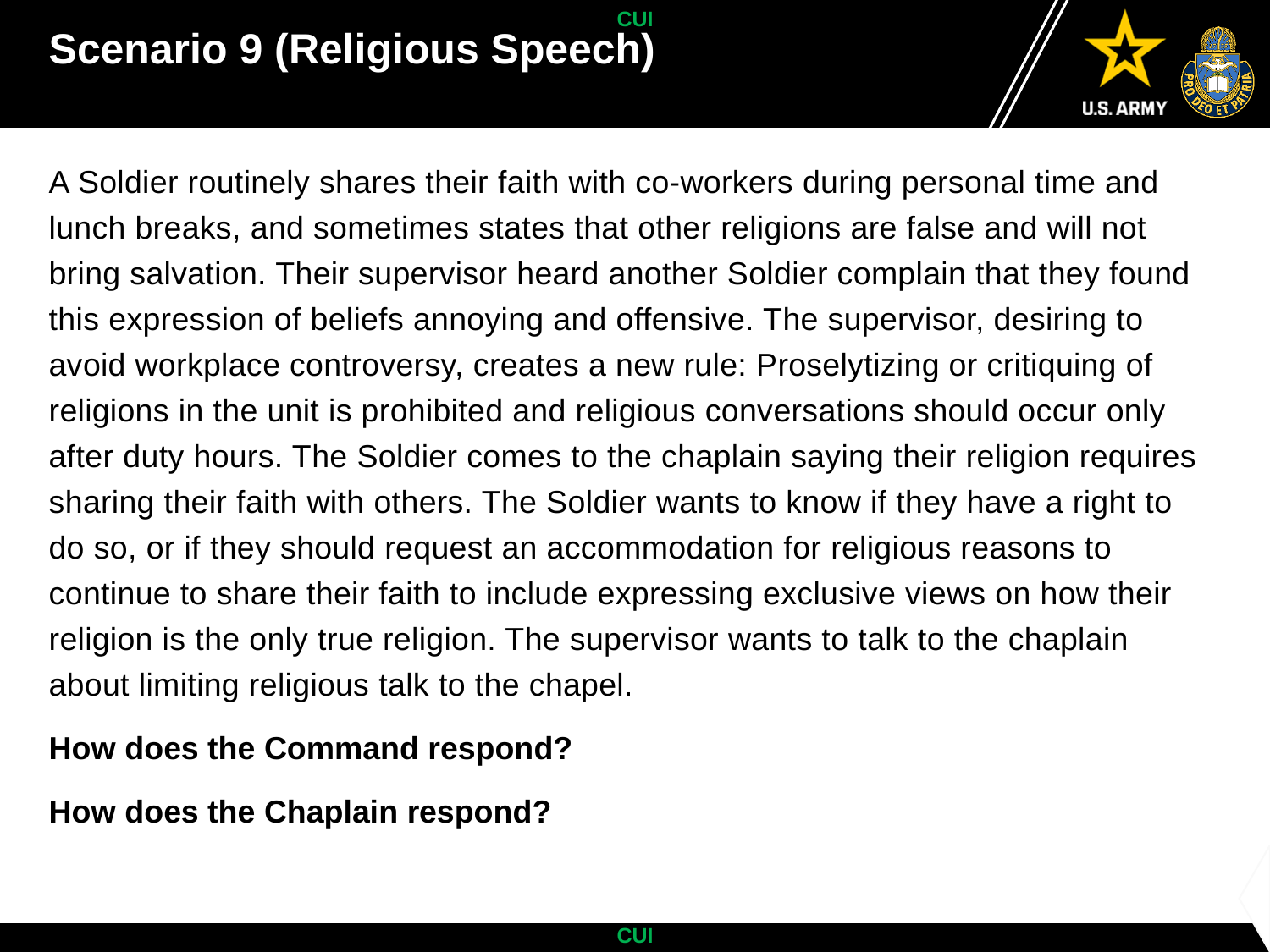

# Scenario 9 (Religious Speech)
A Soldier routinely shares their faith with co-workers during personal time and lunch breaks, and sometimes states that other religions are false and will not bring salvation. Their supervisor heard another Soldier complain that they found this expression of beliefs annoying and offensive. The supervisor, desiring to avoid workplace controversy, creates a new rule: Proselytizing or critiquing of religions in the unit is prohibited and religious conversations should occur only after duty hours. The Soldier comes to the chaplain saying their religion requires sharing their faith with others. The Soldier wants to know if they have a right to do so, or if they should request an accommodation for religious reasons to continue to share their faith to include expressing exclusive views on how their religion is the only true religion. The supervisor wants to talk to the chaplain about limiting religious talk to the chapel.
How does the Command respond?
How does the Chaplain respond?